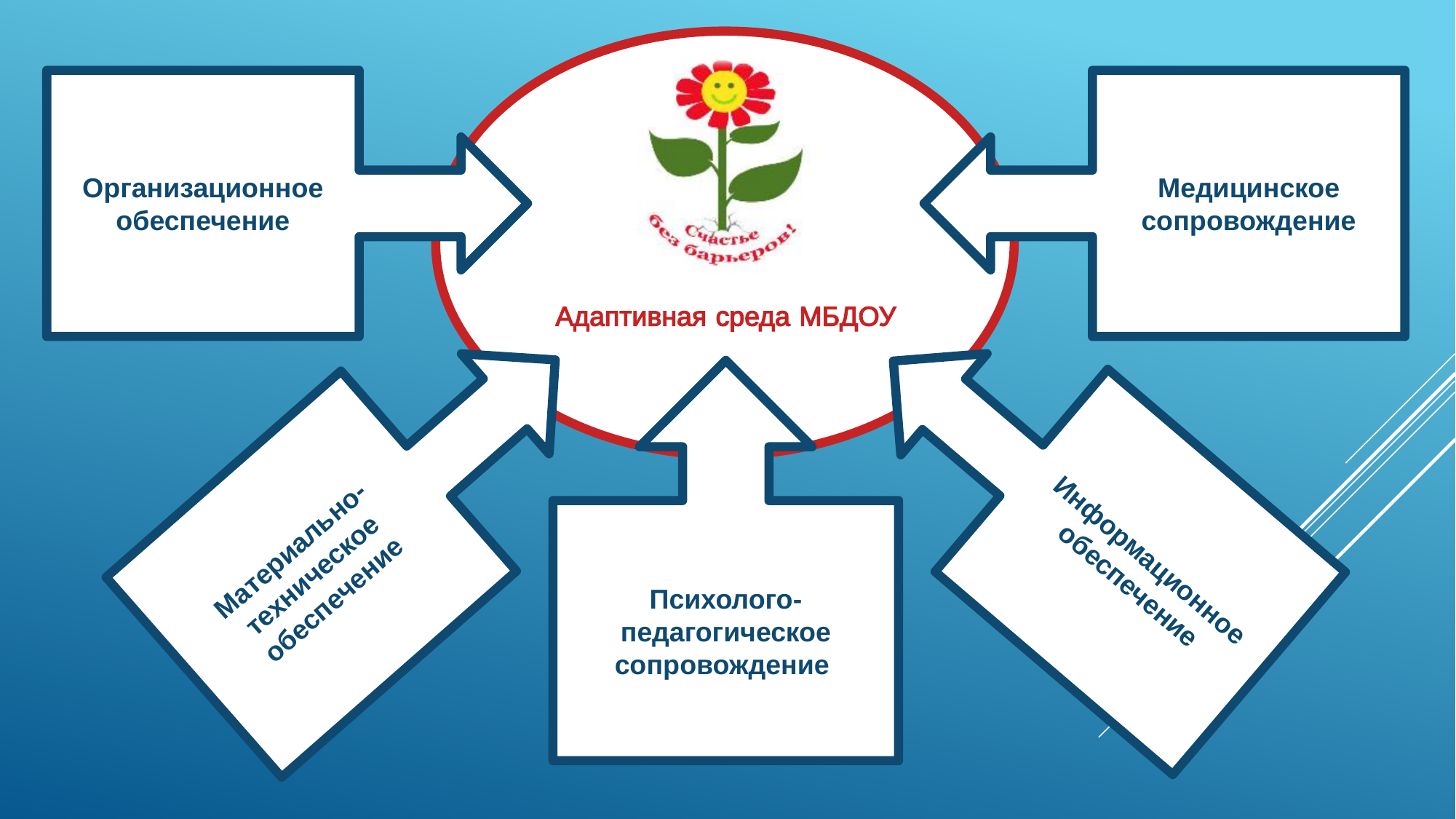

Организационное обеспечение
Медицинское сопровождение
Адаптивная среда МБДОУ
Психолого-педагогическое сопровождение
Информационное обеспечение
Материально-техническое обеспечение